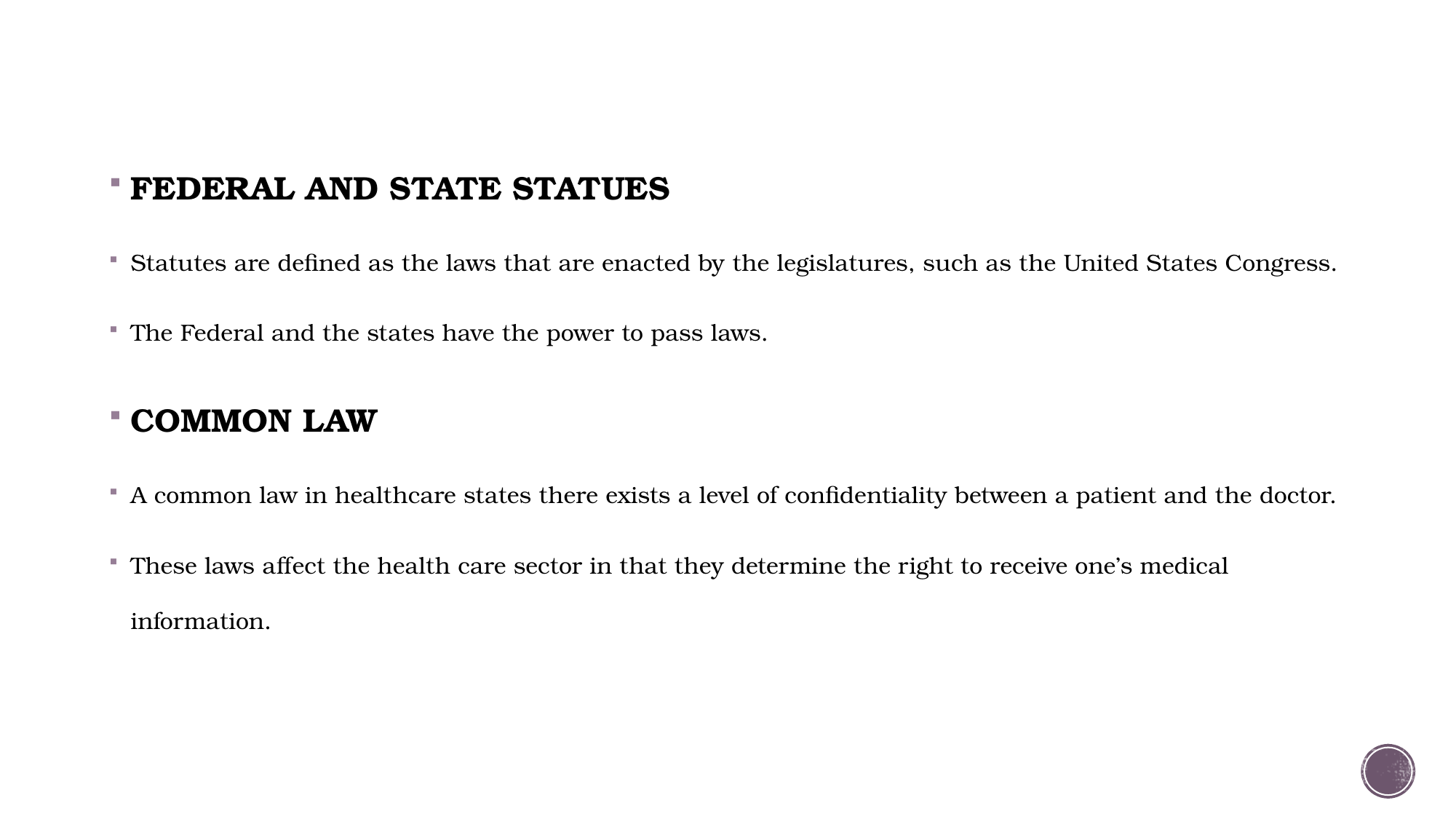

FEDERAL AND STATE STATUES
Statutes are defined as the laws that are enacted by the legislatures, such as the United States Congress.
The Federal and the states have the power to pass laws.
COMMON LAW
A common law in healthcare states there exists a level of confidentiality between a patient and the doctor.
These laws affect the health care sector in that they determine the right to receive one’s medical information.